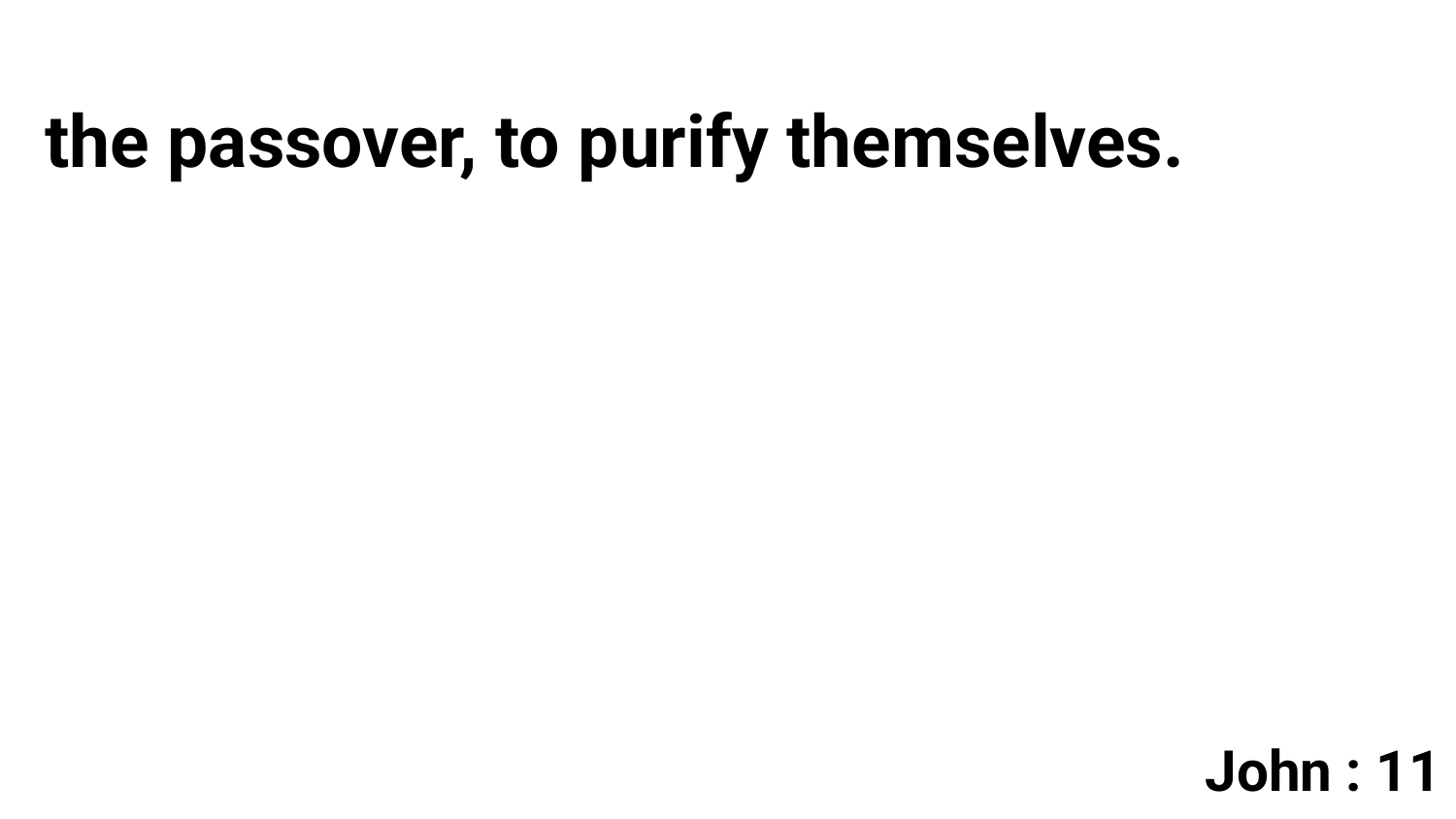

the passover, to purify themselves.
John : 11